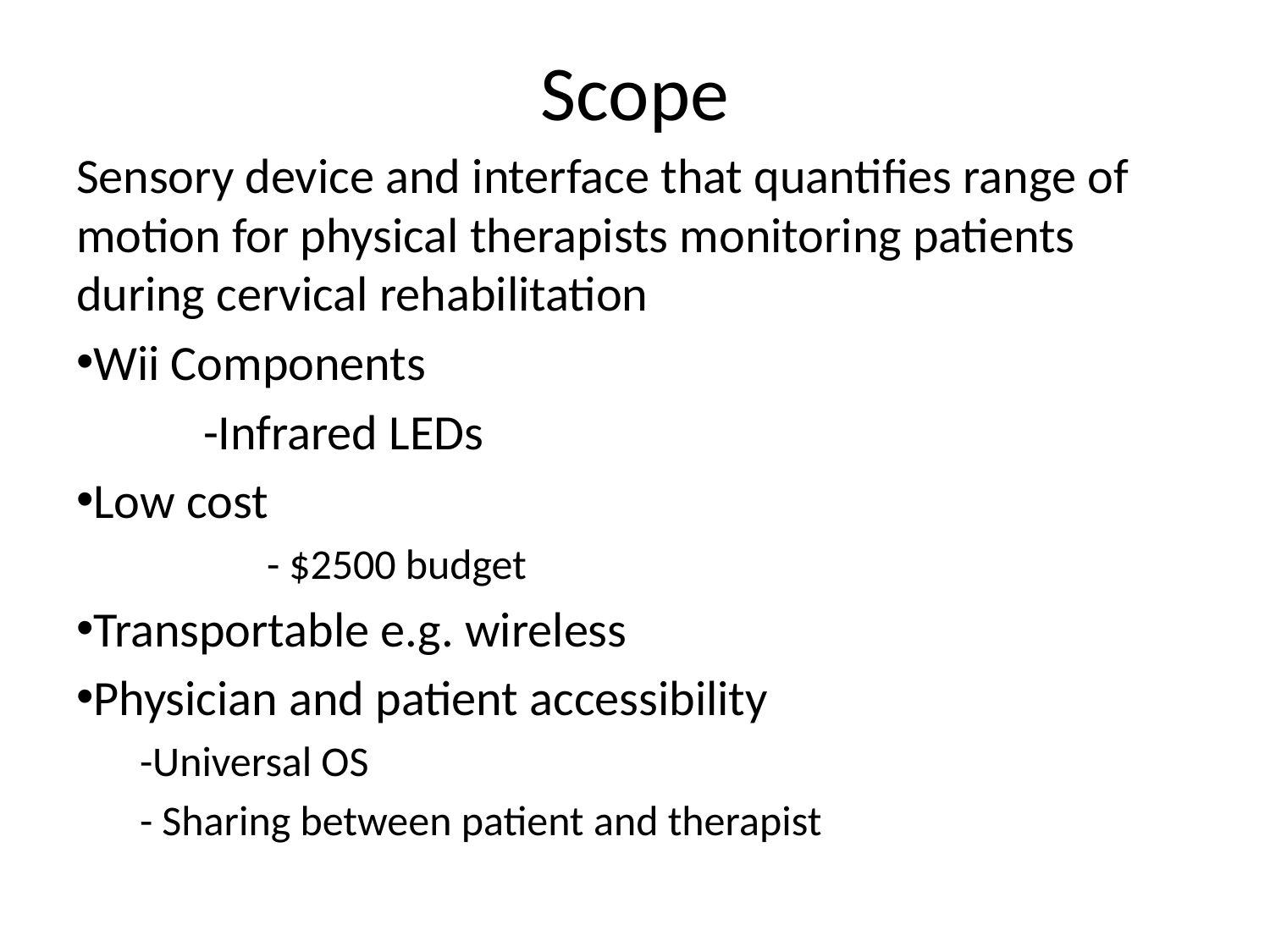

# Scope
Sensory device and interface that quantifies range of motion for physical therapists monitoring patients during cervical rehabilitation
Wii Components
	-Infrared LEDs
Low cost
	- $2500 budget
Transportable e.g. wireless
Physician and patient accessibility
-Universal OS
- Sharing between patient and therapist